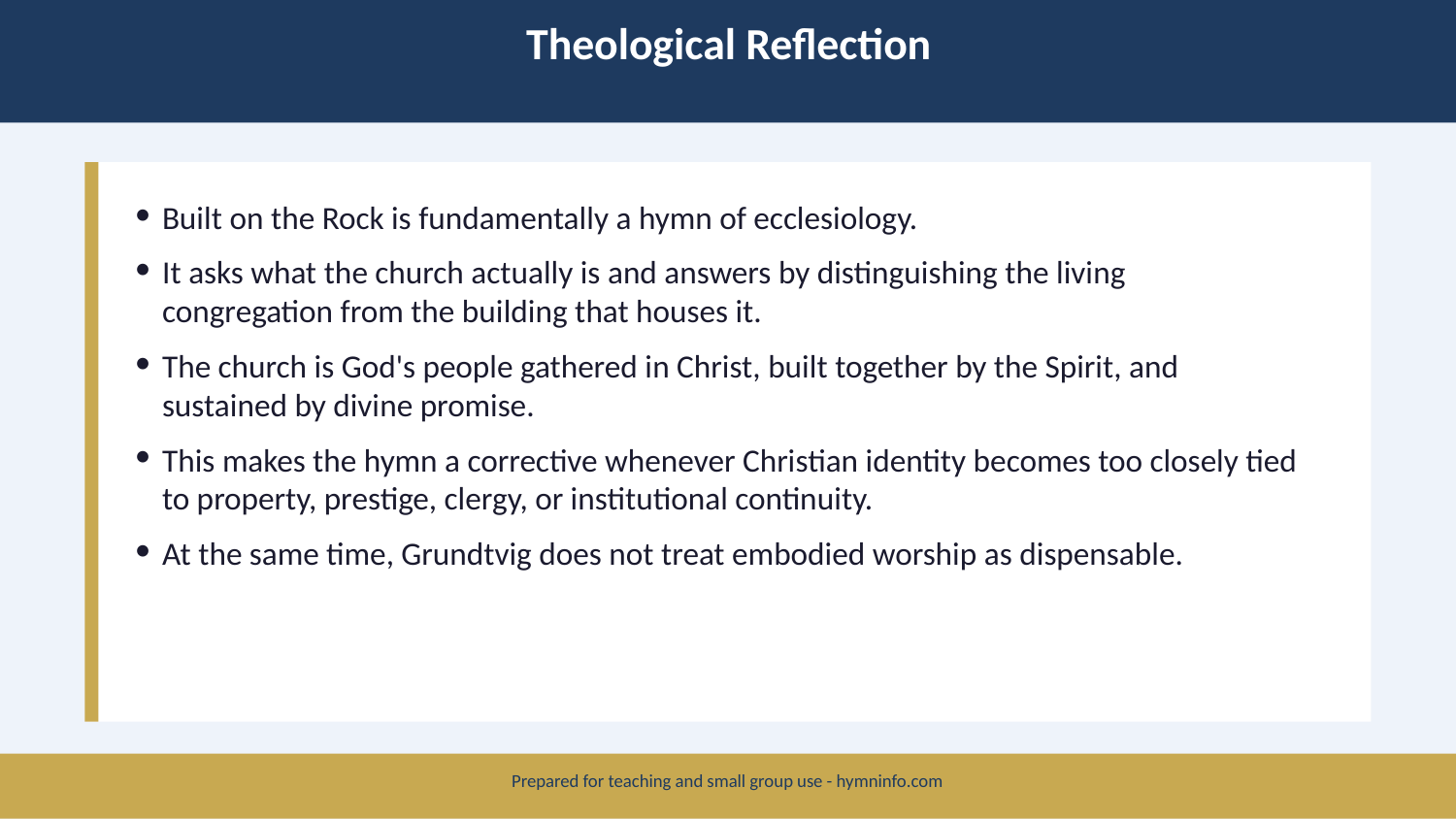

Theological Reflection

Built on the Rock is fundamentally a hymn of ecclesiology.
It asks what the church actually is and answers by distinguishing the living congregation from the building that houses it.
The church is God's people gathered in Christ, built together by the Spirit, and sustained by divine promise.
This makes the hymn a corrective whenever Christian identity becomes too closely tied to property, prestige, clergy, or institutional continuity.
At the same time, Grundtvig does not treat embodied worship as dispensable.

Prepared for teaching and small group use - hymninfo.com